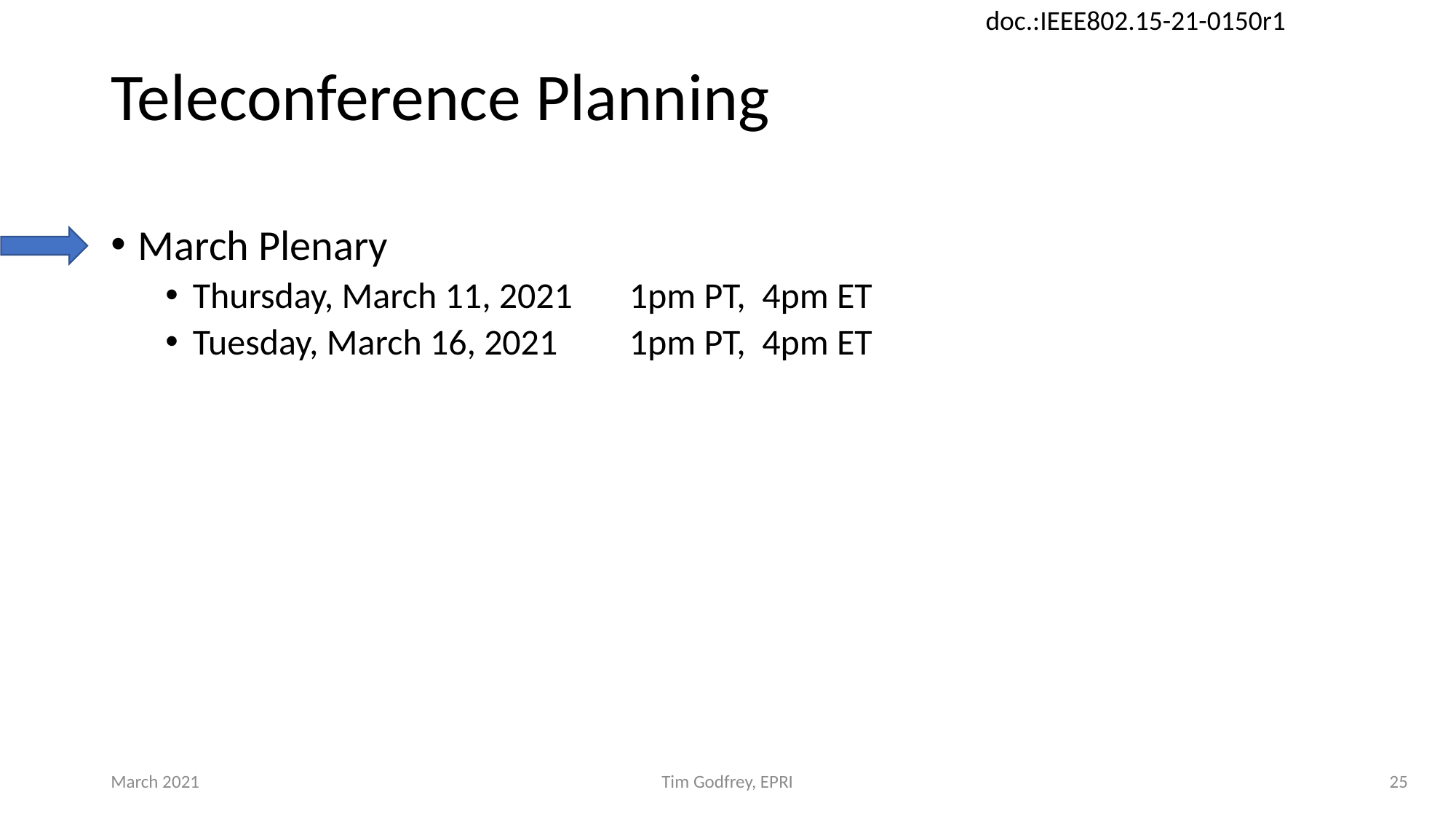

# Teleconference Planning
March Plenary
Thursday, March 11, 2021	1pm PT,  4pm ET
Tuesday, March 16, 2021	1pm PT,  4pm ET

March 2021
Tim Godfrey, EPRI
25